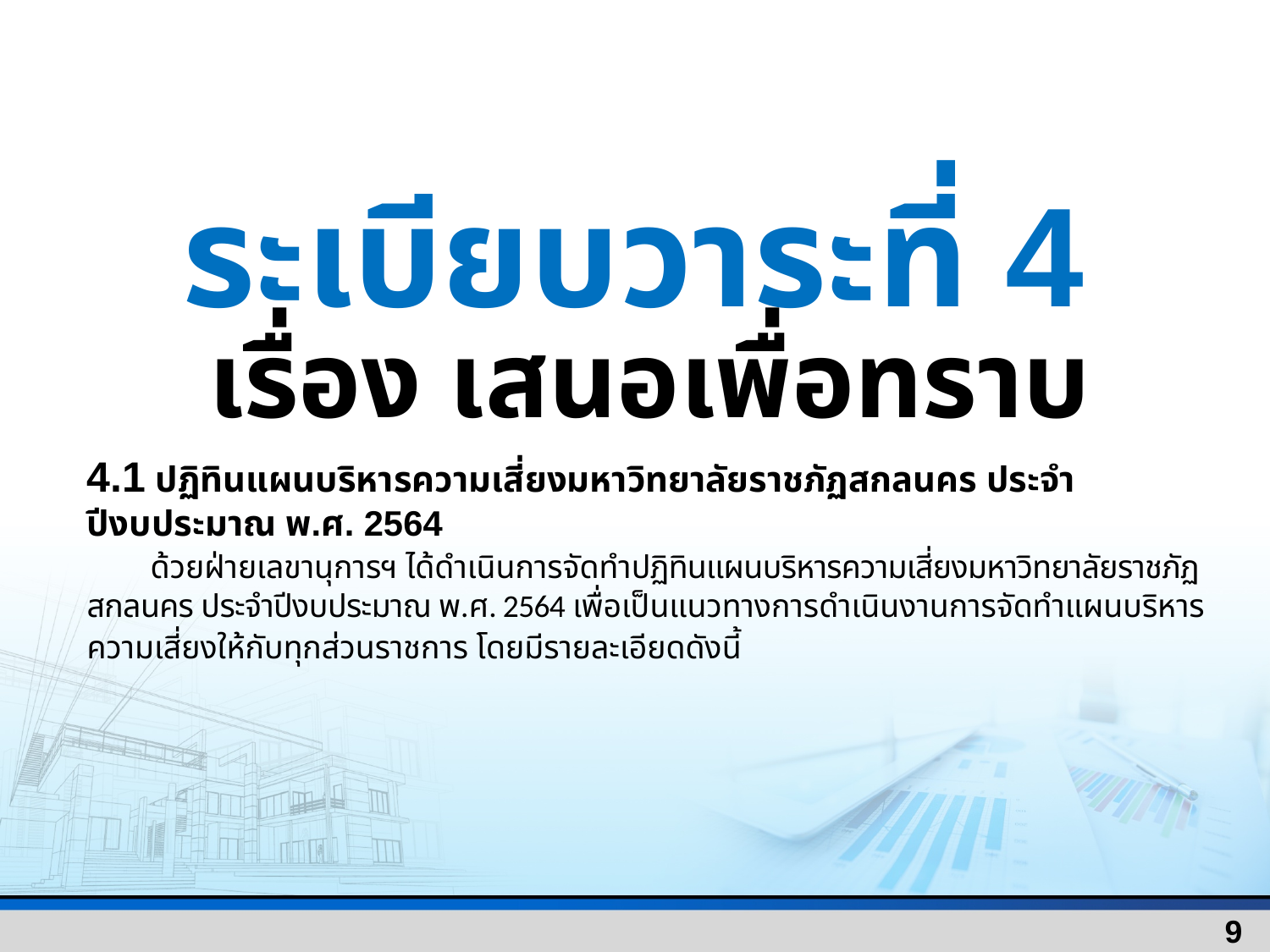

ระเบียบวาระที่ 4
เรื่อง เสนอเพื่อทราบ
4.1 ปฏิทินแผนบริหารความเสี่ยงมหาวิทยาลัยราชภัฏสกลนคร ประจำปีงบประมาณ พ.ศ. 2564
       ด้วยฝ่ายเลขานุการฯ ได้ดำเนินการจัดทำปฏิทินแผนบริหารความเสี่ยงมหาวิทยาลัยราชภัฏสกลนคร ประจำปีงบประมาณ พ.ศ. 2564 เพื่อเป็นแนวทางการดำเนินงานการจัดทำแผนบริหารความเสี่ยงให้กับทุกส่วนราชการ โดยมีรายละเอียดดังนี้
9